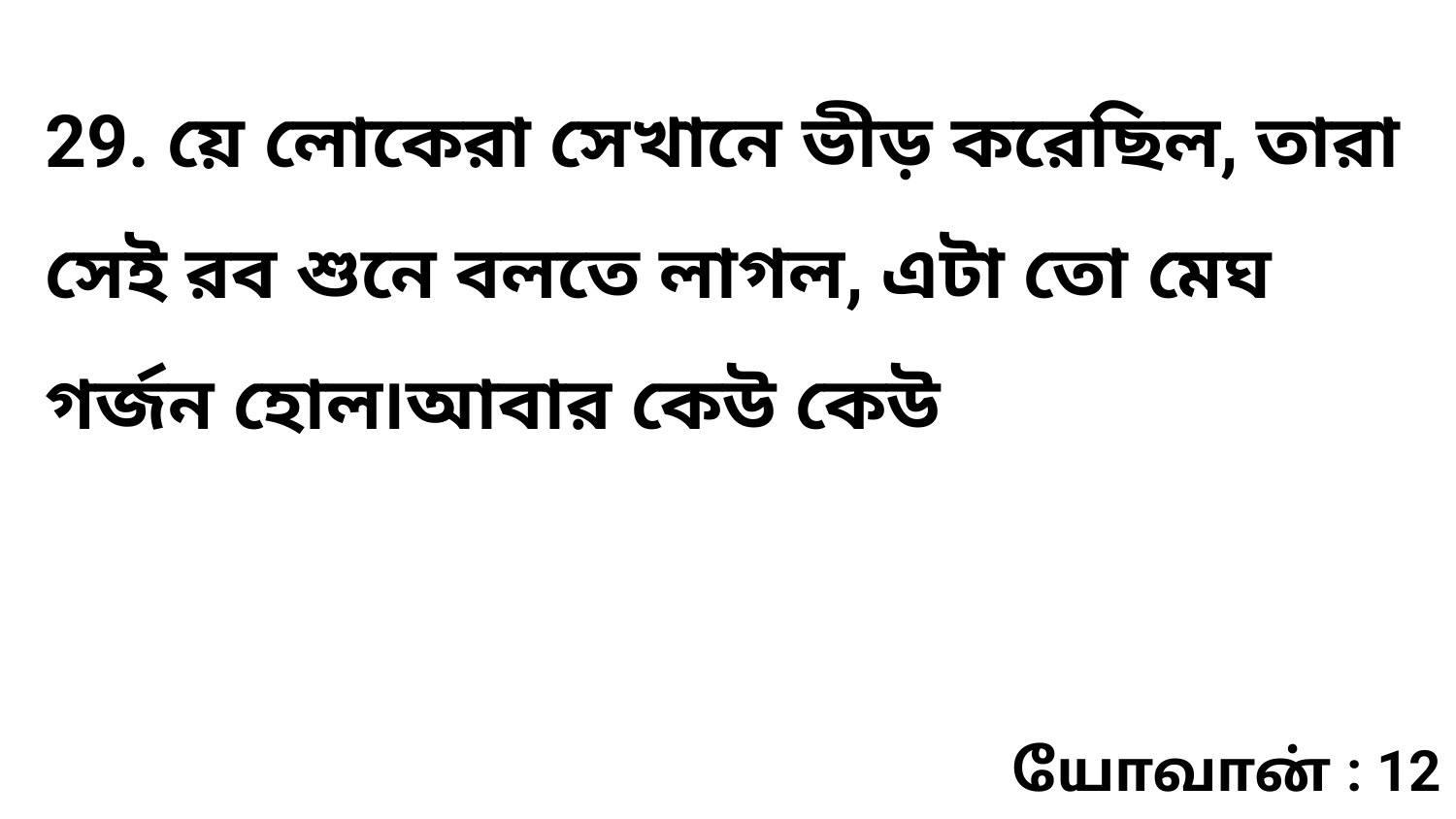

29. য়ে লোকেরা সেখানে ভীড় করেছিল, তারা সেই রব শুনে বলতে লাগল, এটা তো মেঘ গর্জন হোল৷আবার কেউ কেউ
யோவான் : 12